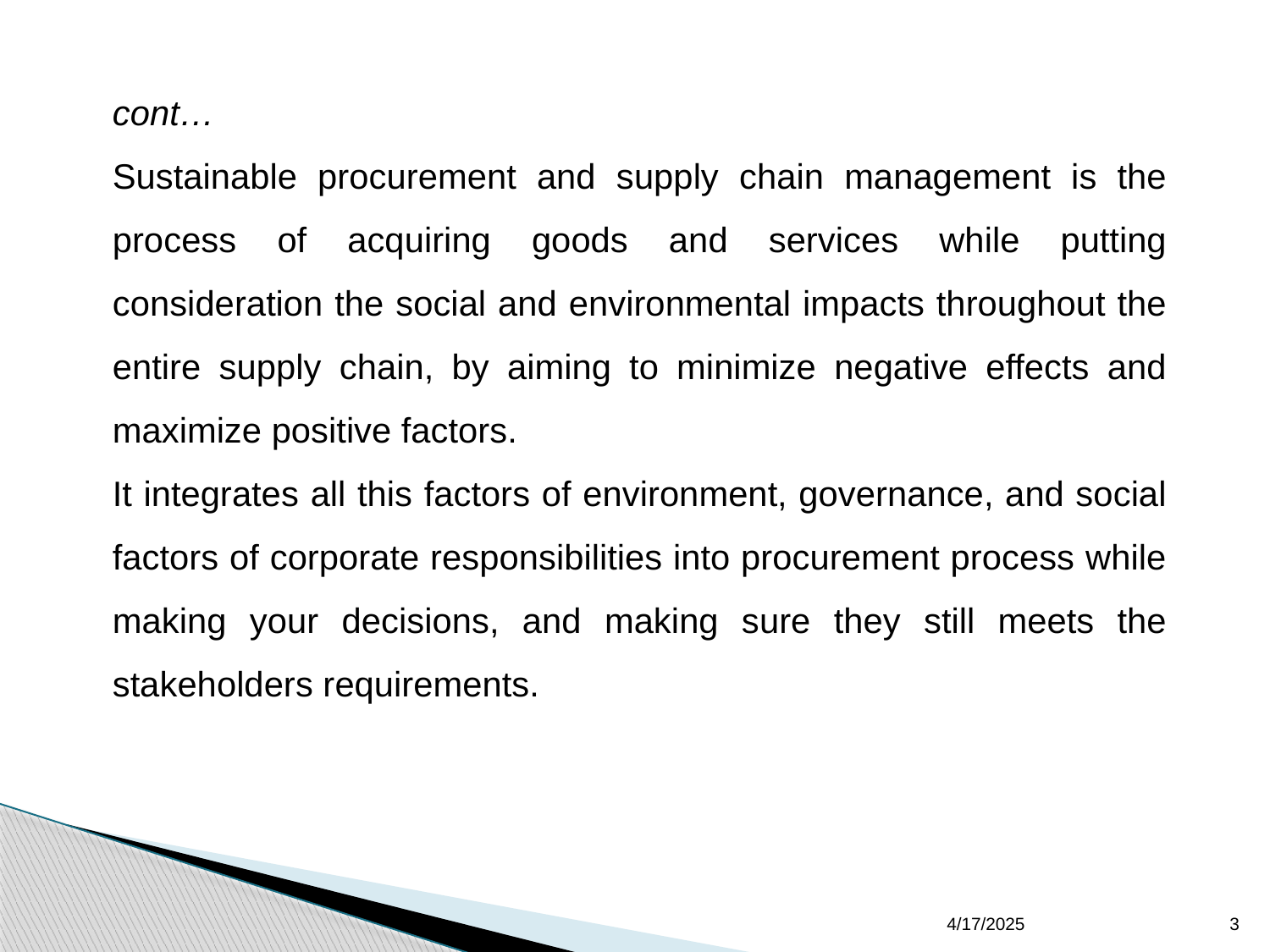

cont…
Sustainable procurement and supply chain management is the process of acquiring goods and services while putting consideration the social and environmental impacts throughout the entire supply chain, by aiming to minimize negative effects and maximize positive factors.
It integrates all this factors of environment, governance, and social factors of corporate responsibilities into procurement process while making your decisions, and making sure they still meets the stakeholders requirements.

4/17/2025
3